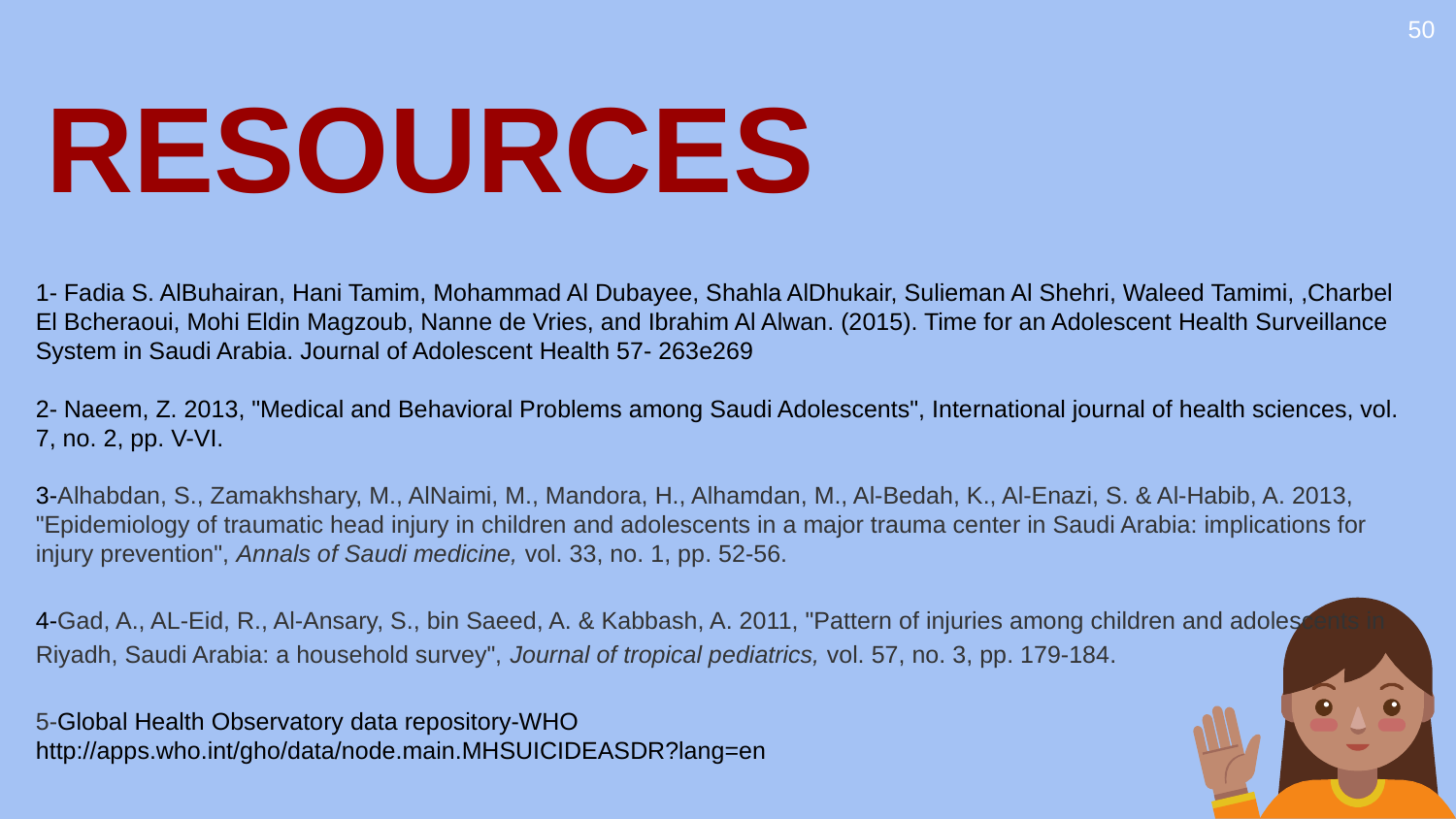

50
RESOURCES
1- Fadia S. AlBuhairan, Hani Tamim, Mohammad Al Dubayee, Shahla AlDhukair, Sulieman Al Shehri, Waleed Tamimi, ,Charbel El Bcheraoui, Mohi Eldin Magzoub, Nanne de Vries, and Ibrahim Al Alwan. (2015). Time for an Adolescent Health Surveillance System in Saudi Arabia. Journal of Adolescent Health 57- 263e269

2- Naeem, Z. 2013, "Medical and Behavioral Problems among Saudi Adolescents", International journal of health sciences, vol. 7, no. 2, pp. V-VI.

3-Alhabdan, S., Zamakhshary, M., AlNaimi, M., Mandora, H., Alhamdan, M., Al-Bedah, K., Al-Enazi, S. & Al-Habib, A. 2013, "Epidemiology of traumatic head injury in children and adolescents in a major trauma center in Saudi Arabia: implications for injury prevention", Annals of Saudi medicine, vol. 33, no. 1, pp. 52-56.

4-Gad, A., AL-Eid, R., Al-Ansary, S., bin Saeed, A. & Kabbash, A. 2011, "Pattern of injuries among children and adolescents in Riyadh, Saudi Arabia: a household survey", Journal of tropical pediatrics, vol. 57, no. 3, pp. 179-184.

5-Global Health Observatory data repository-WHO
http://apps.who.int/gho/data/node.main.MHSUICIDEASDR?lang=en